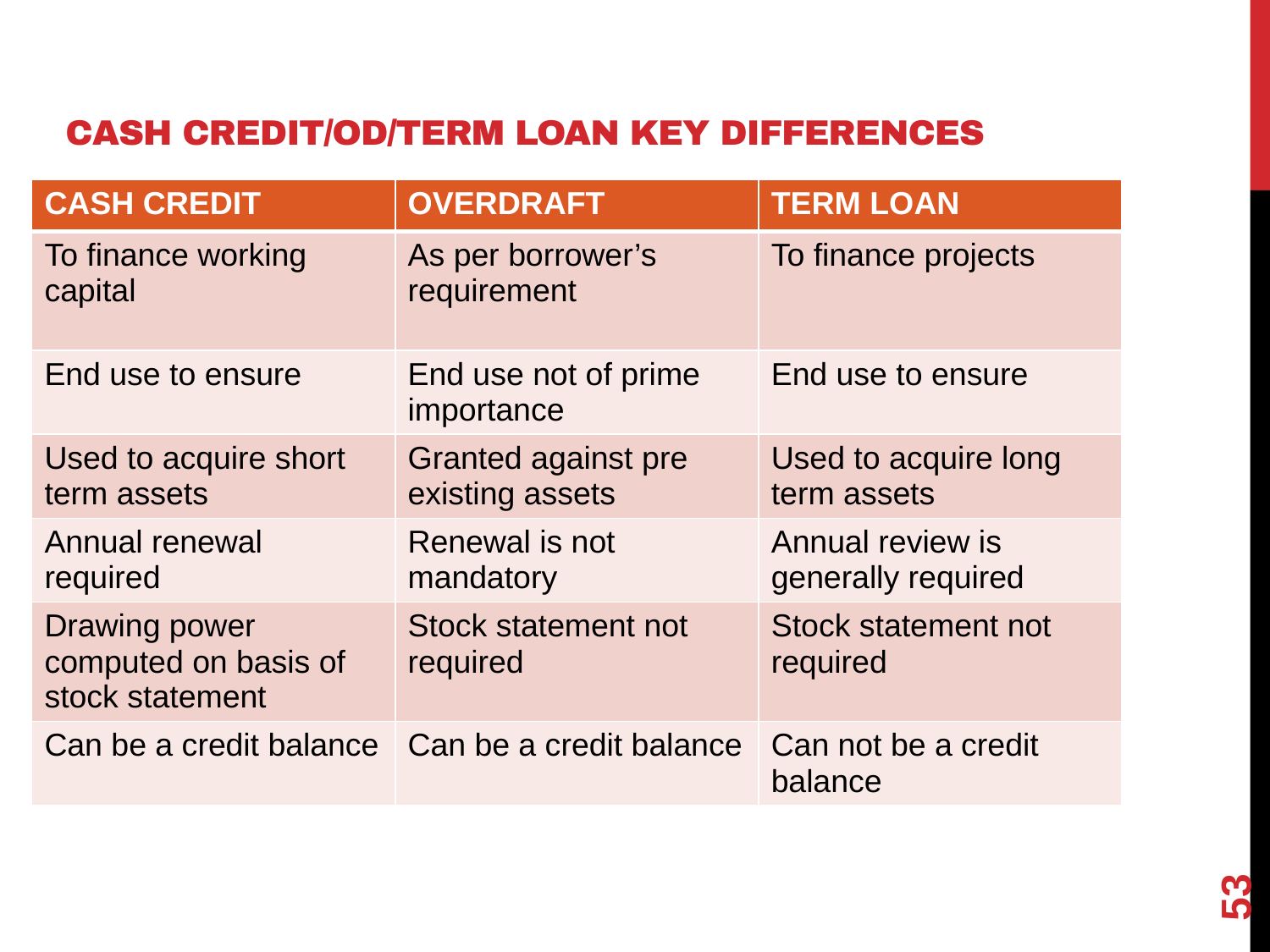

# CASH CREDIT/OD/TERM LOAN KEY DIFFERENCES
| CASH CREDIT | OVERDRAFT | TERM LOAN |
| --- | --- | --- |
| To finance working capital | As per borrower’s requirement | To finance projects |
| End use to ensure | End use not of prime importance | End use to ensure |
| Used to acquire short term assets | Granted against pre existing assets | Used to acquire long term assets |
| Annual renewal required | Renewal is not mandatory | Annual review is generally required |
| Drawing power computed on basis of stock statement | Stock statement not required | Stock statement not required |
| Can be a credit balance | Can be a credit balance | Can not be a credit balance |
53